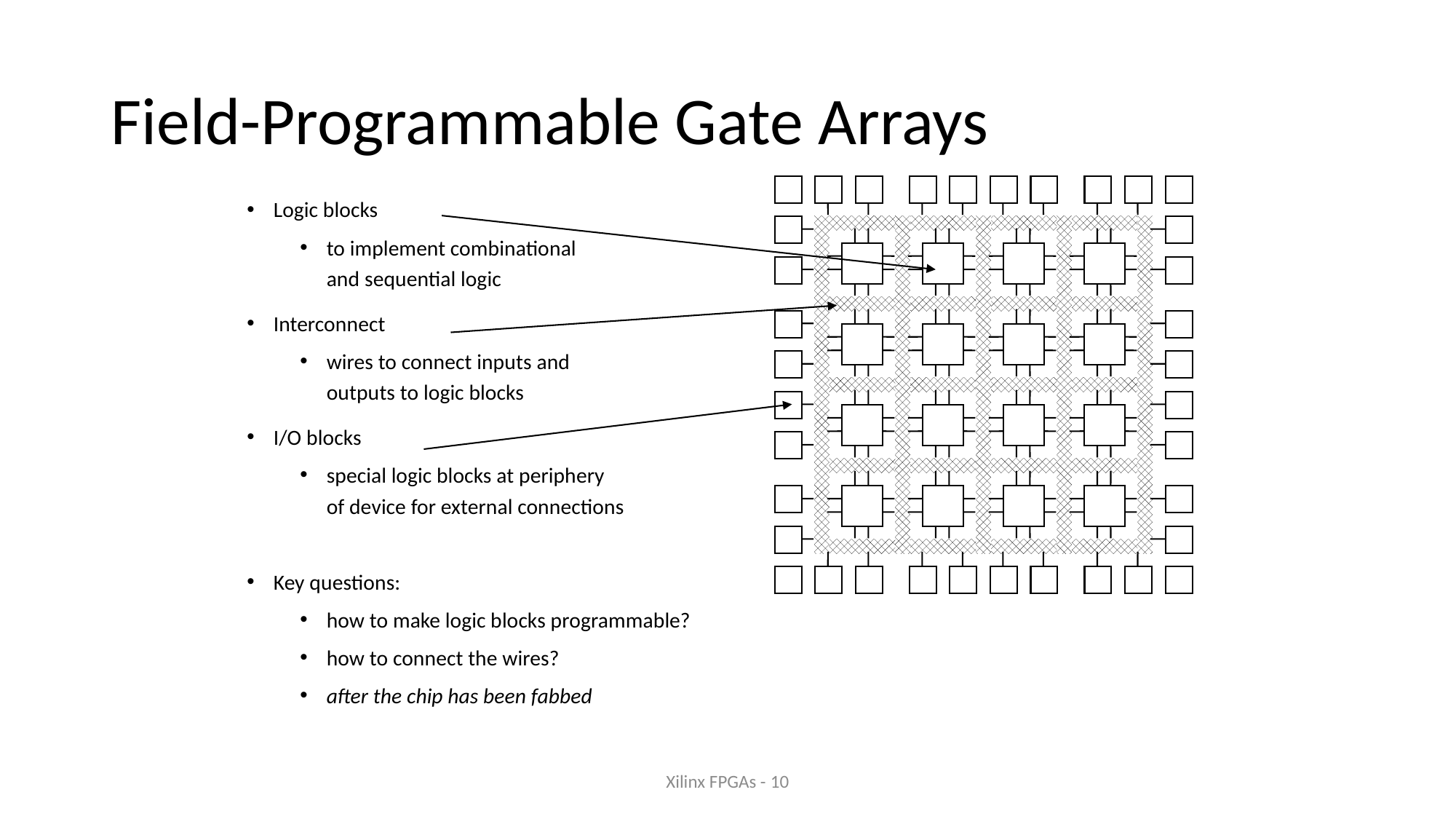

# Field-Programmable Gate Arrays

Logic blocks
to implement combinational
and sequential logic
Interconnect
wires to connect inputs and
outputs to logic blocks
I/O blocks
special logic blocks at periphery
of device for external connections
Key questions:
how to make logic blocks programmable?
how to connect the wires?
after the chip has been fabbed

Xilinx FPGAs - 10